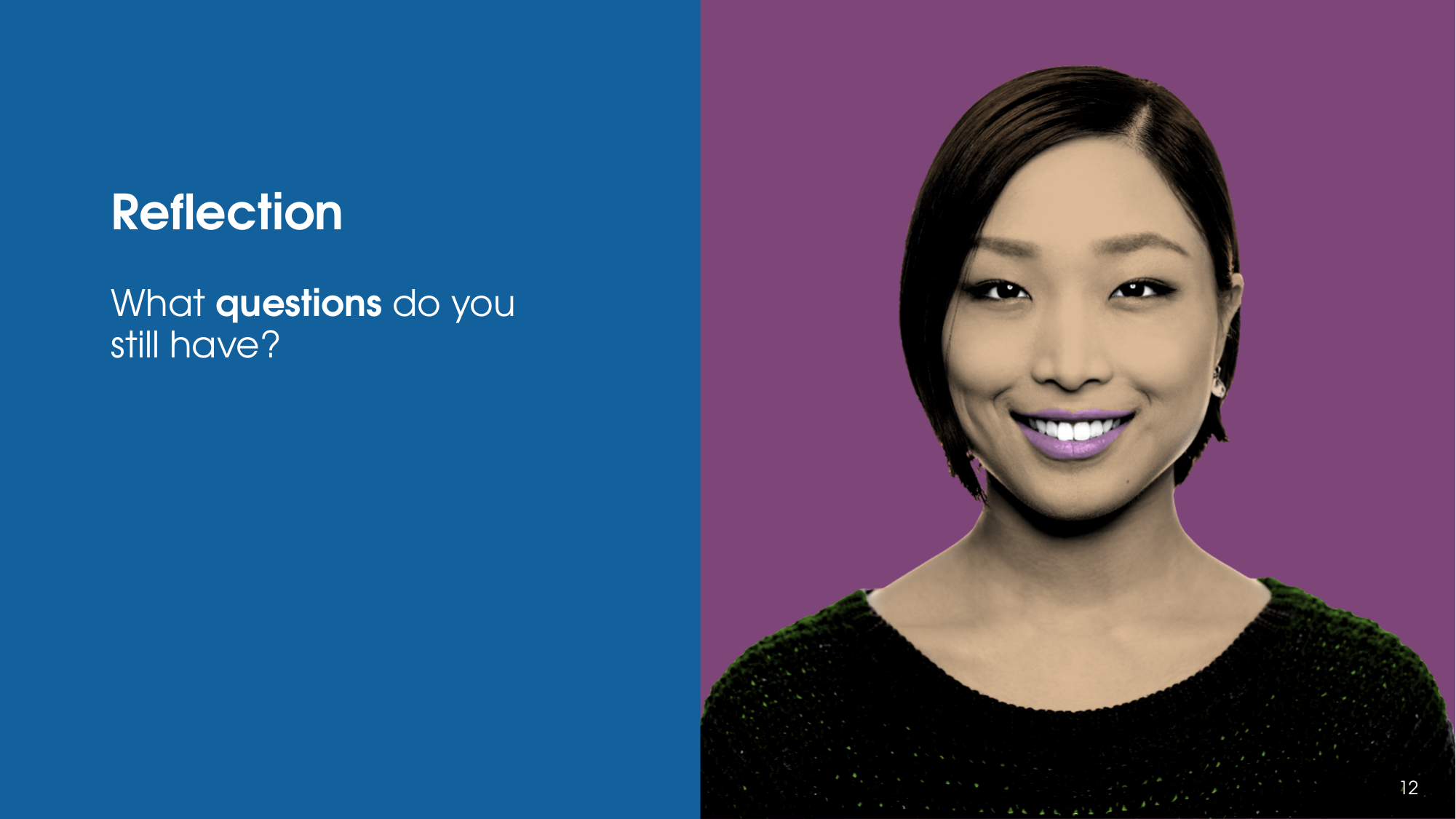

# Reflection
What questions do you still have?
12